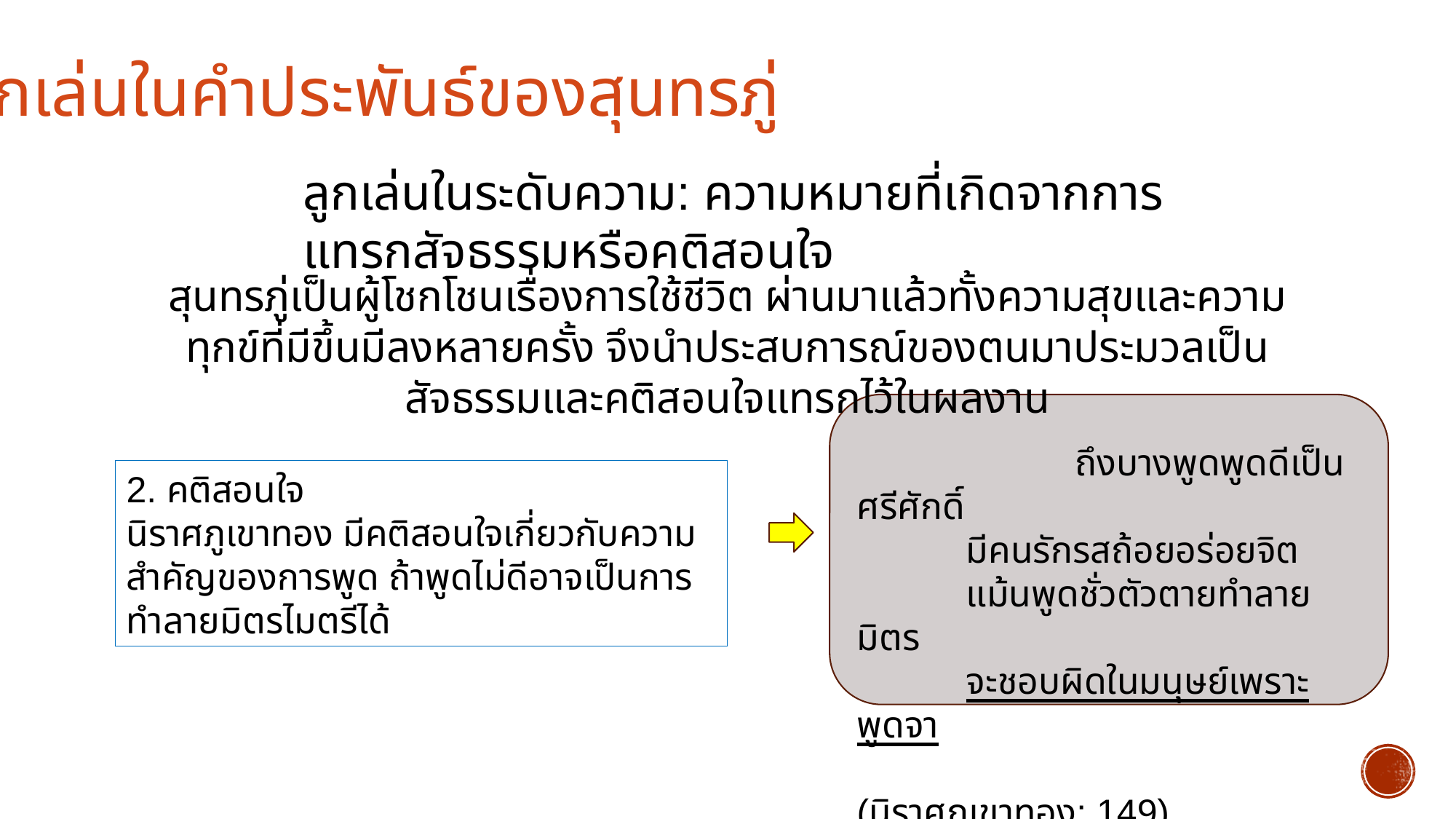

ลูกเล่นในคำประพันธ์ของสุนทรภู่
ลูกเล่นในระดับความ: ความหมายที่เกิดจากการแทรกสัจธรรมหรือคติสอนใจ
สุนทรภู่เป็นผู้โชกโชนเรื่องการใช้ชีวิต ผ่านมาแล้วทั้งความสุขและความทุกข์ที่มีขึ้นมีลงหลายครั้ง จึงนำประสบการณ์ของตนมาประมวลเป็นสัจธรรมและคติสอนใจแทรกไว้ในผลงาน

		ถึงบางพูดพูดดีเป็นศรีศักดิ์
	มีคนรักรสถ้อยอร่อยจิต
	แม้นพูดชั่วตัวตายทำลายมิตร
	จะชอบผิดในมนุษย์เพราะพูดจา
				(นิราศภูเขาทอง: 149)
2. คติสอนใจ
นิราศภูเขาทอง มีคติสอนใจเกี่ยวกับความสำคัญของการพูด ถ้าพูดไม่ดีอาจเป็นการทำลายมิตรไมตรีได้